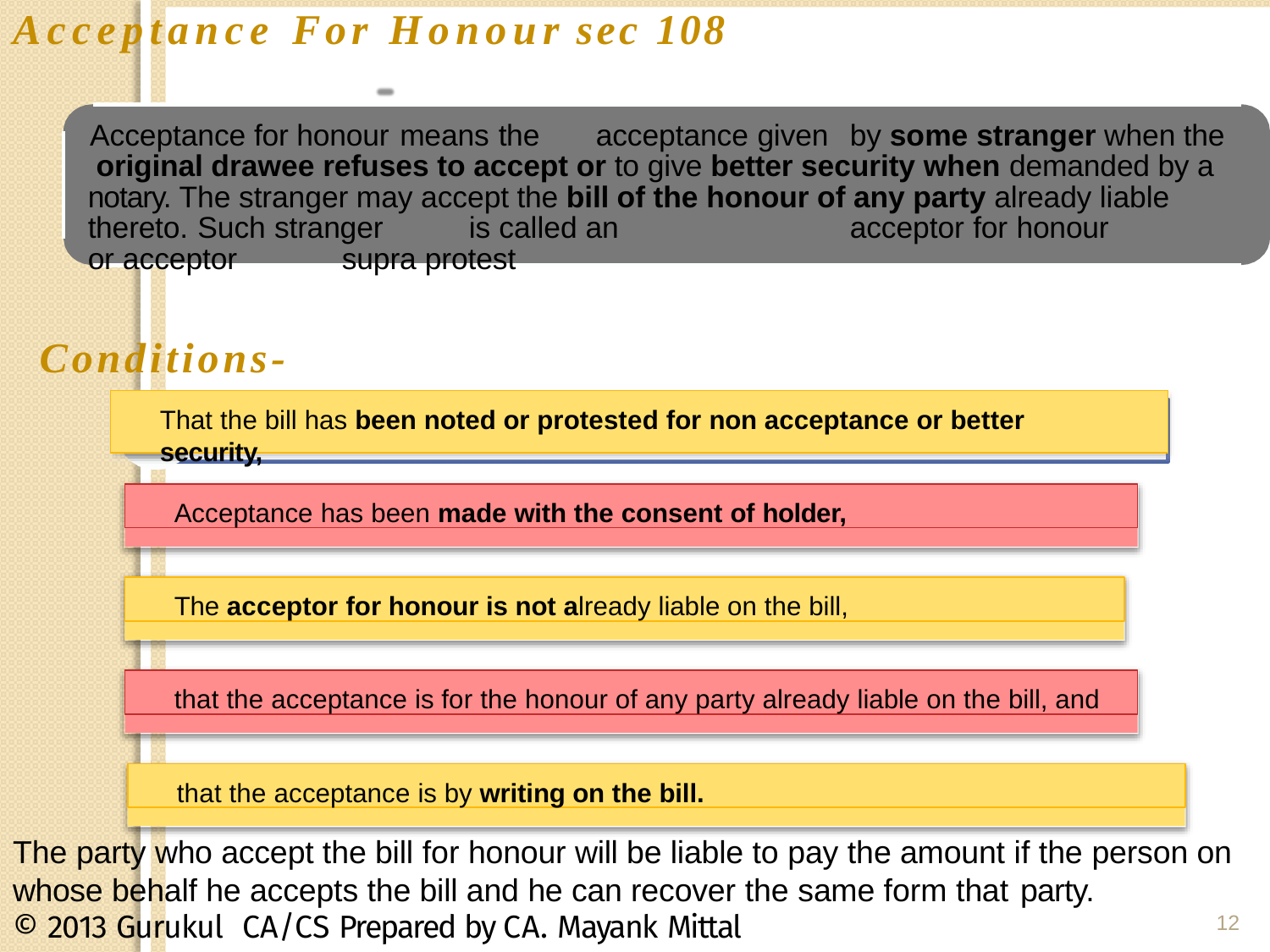

# Acceptance For Honour sec 108

Acceptance for honour means the	acceptance given	by some stranger when the  original drawee refuses to accept or to give better security when demanded by a  notary. The stranger may accept the bill of the honour of any party already liable  thereto. Such stranger	is called an		acceptor for honour	or acceptor	supra protest

Conditions-

That the bill has been noted or protested for non acceptance or better security,

Acceptance has been made with the consent of holder,

The acceptor for honour is not already liable on the bill,

that the acceptance is for the honour of any party already liable on the bill, and

that the acceptance is by writing on the bill.
The party who accept the bill for honour will be liable to pay the amount if the person on  whose behalf he accepts the bill and he can recover the same form that party.
© 2013 Gurukul	CA/CS Prepared by CA. Mayank Mittal
12